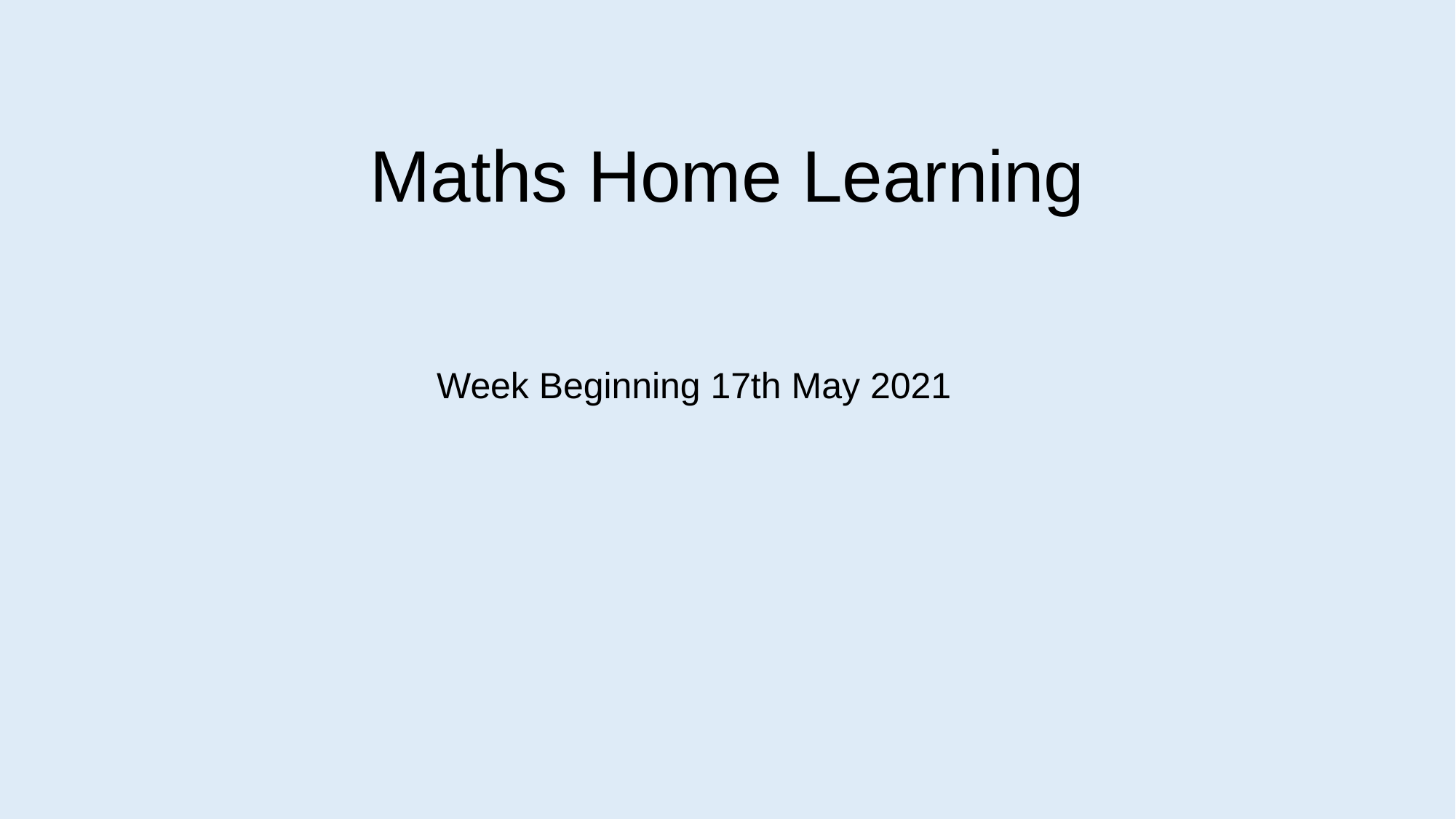

Maths Home Learning
Week Beginning 17th May 2021